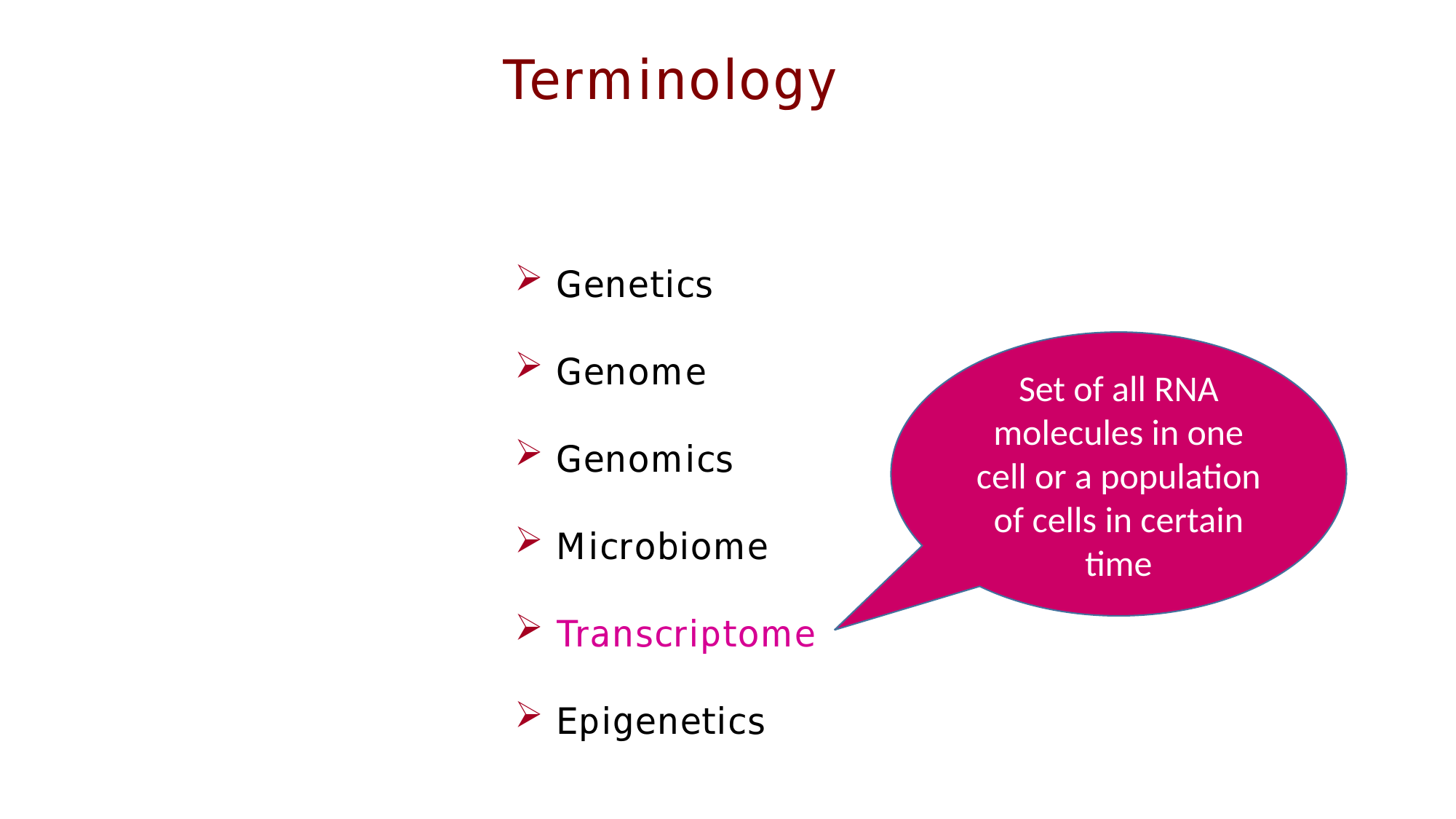

Terminology
Genetics

Genome

Genomics

Microbiome

Transcriptome

Epigenetics
Set of all RNA molecules in one cell or a population of cells in certain time